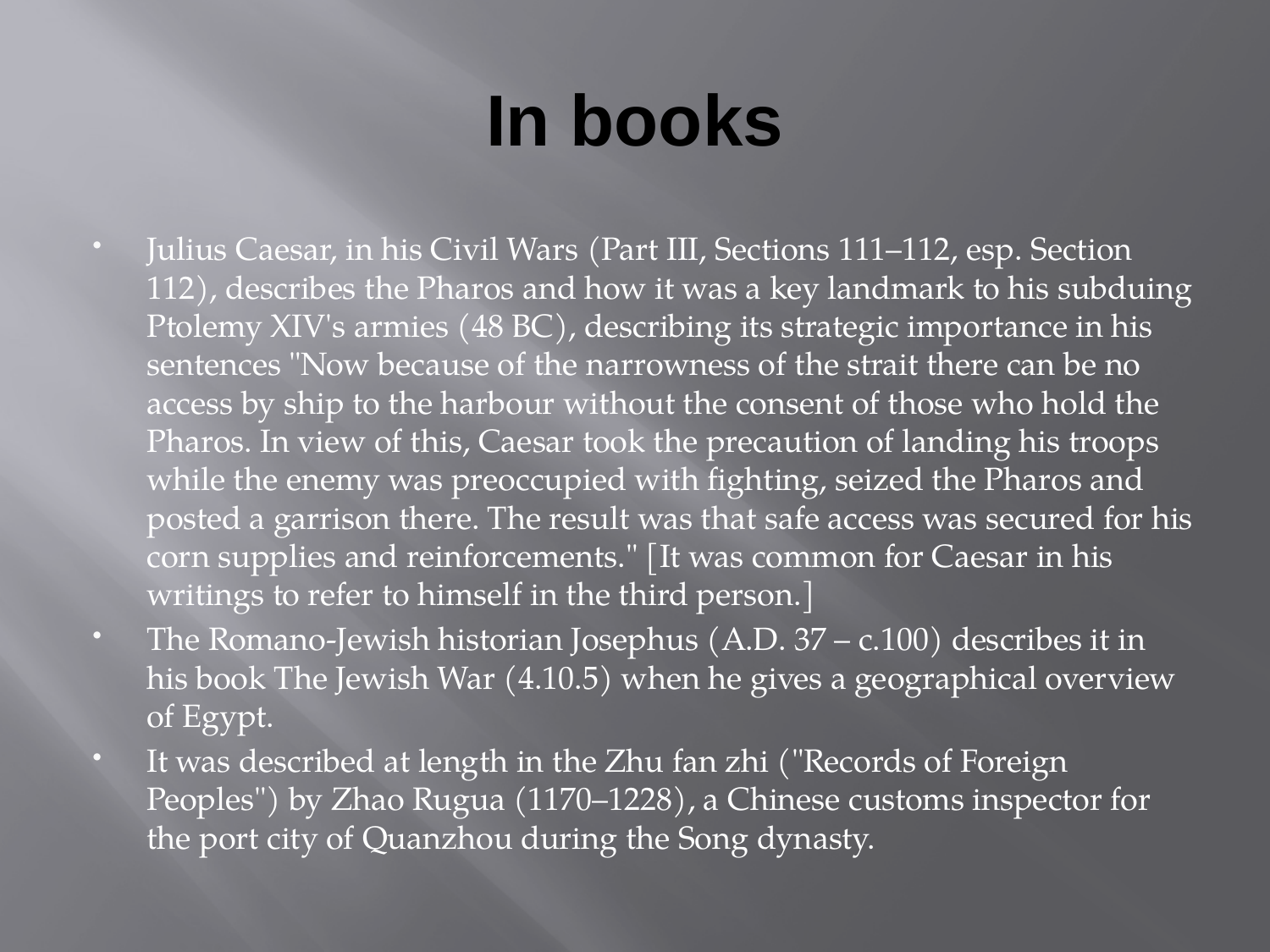

# In books
Julius Caesar, in his Civil Wars (Part III, Sections 111–112, esp. Section 112), describes the Pharos and how it was a key landmark to his subduing Ptolemy XIV's armies (48 BC), describing its strategic importance in his sentences "Now because of the narrowness of the strait there can be no access by ship to the harbour without the consent of those who hold the Pharos. In view of this, Caesar took the precaution of landing his troops while the enemy was preoccupied with fighting, seized the Pharos and posted a garrison there. The result was that safe access was secured for his corn supplies and reinforcements." [It was common for Caesar in his writings to refer to himself in the third person.]
The Romano-Jewish historian Josephus (A.D. 37 – c.100) describes it in his book The Jewish War (4.10.5) when he gives a geographical overview of Egypt.
It was described at length in the Zhu fan zhi ("Records of Foreign Peoples") by Zhao Rugua (1170–1228), a Chinese customs inspector for the port city of Quanzhou during the Song dynasty.